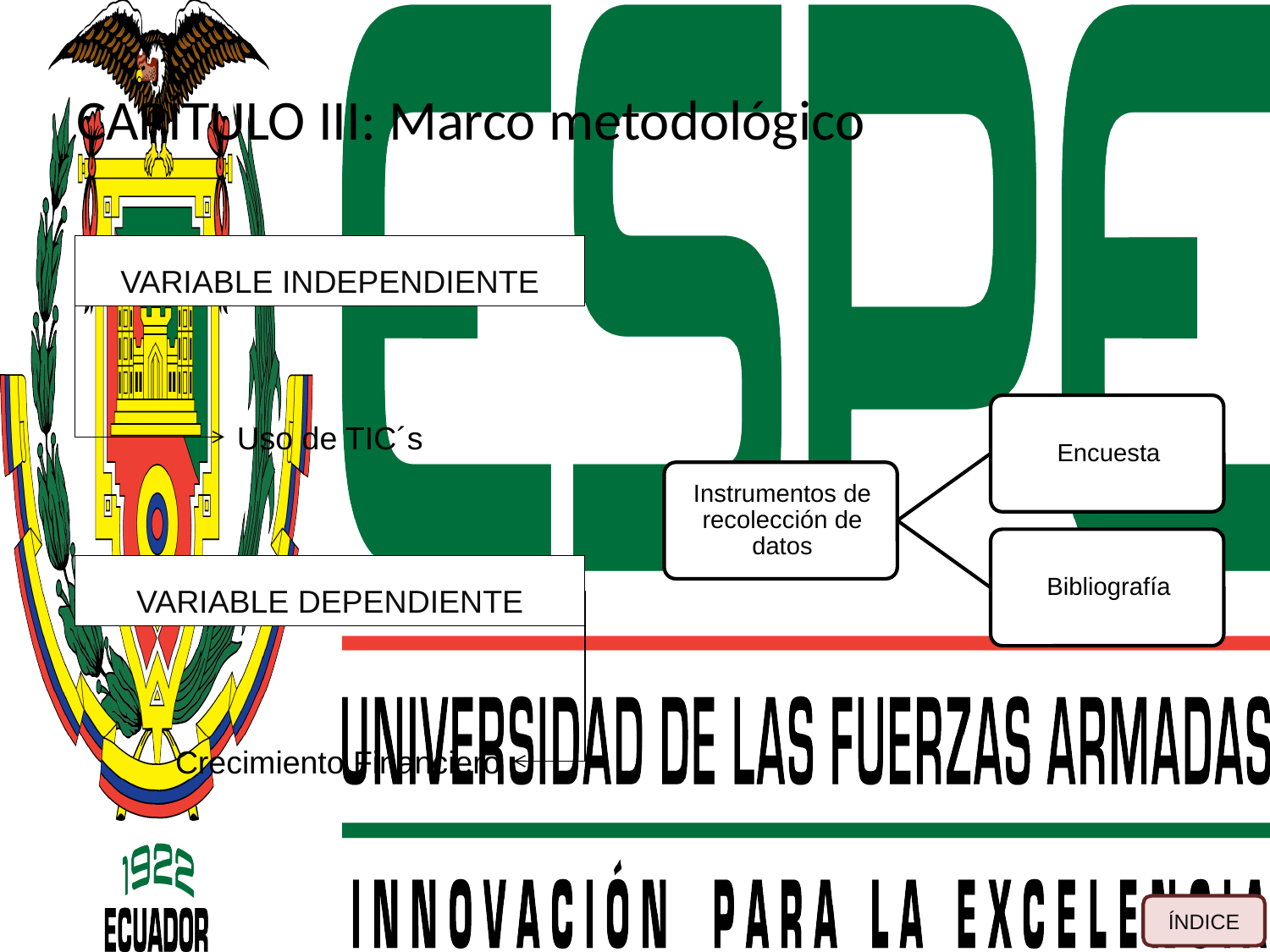

# CAPÍTULO III: Marco metodológico
VARIABLE INDEPENDIENTE
Instrumentos de recolección de datos

Encuesta

Bibliografía
Uso de TIC´s
VARIABLE DEPENDIENTE
Crecimiento Financiero
ÍNDICE